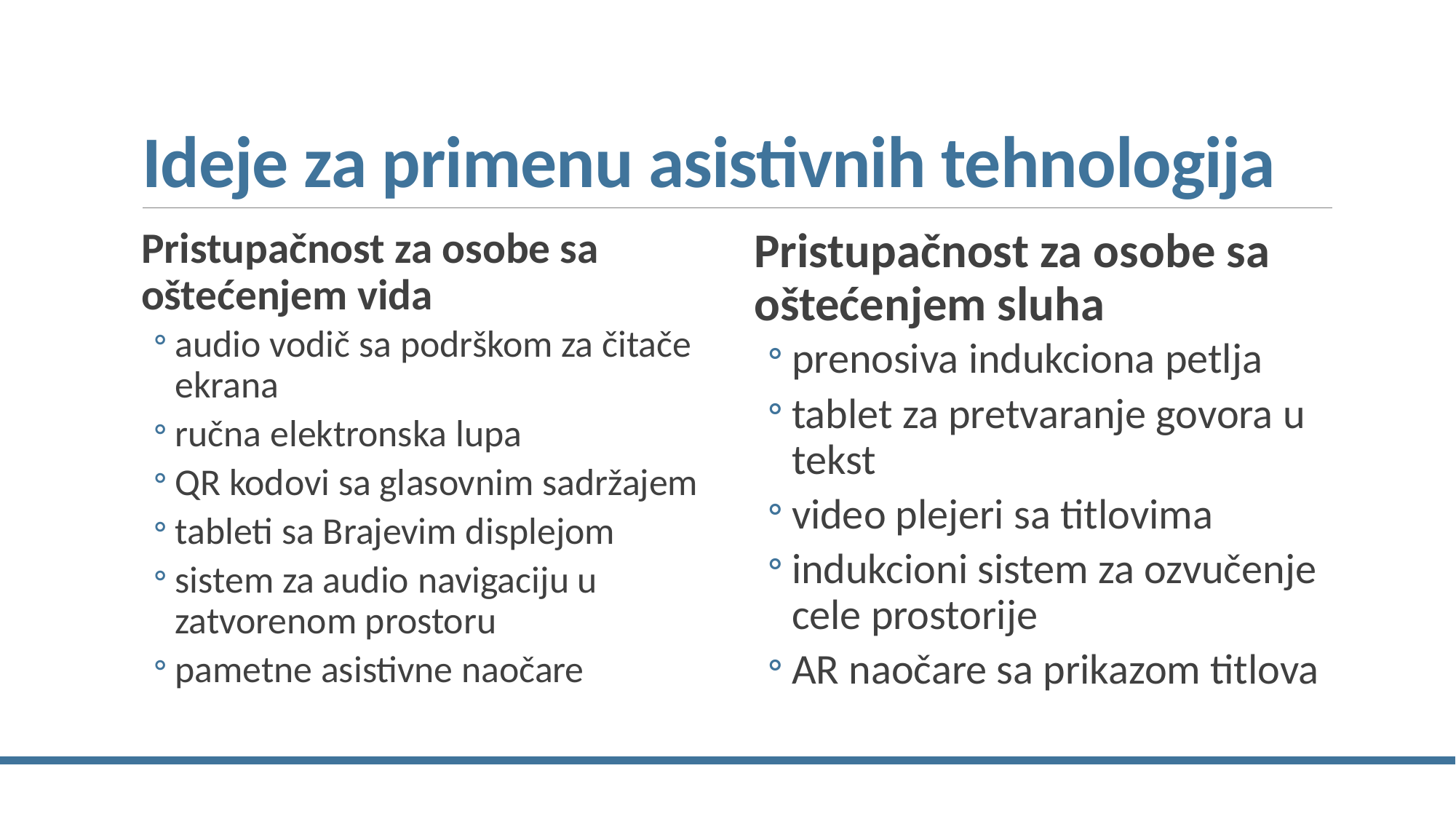

# Ideje za primenu asistivnih tehnologija
Pristupačnost za osobe sa oštećenjem vida
audio vodič sa podrškom za čitače ekrana
ručna elektronska lupa
QR kodovi sa glasovnim sadržajem
tableti sa Brajevim displejom
sistem za audio navigaciju u zatvorenom prostoru
pametne asistivne naočare
Pristupačnost za osobe sa oštećenjem sluha
prenosiva indukciona petlja
tablet za pretvaranje govora u tekst
video plejeri sa titlovima
indukcioni sistem za ozvučenje cele prostorije
AR naočare sa prikazom titlova